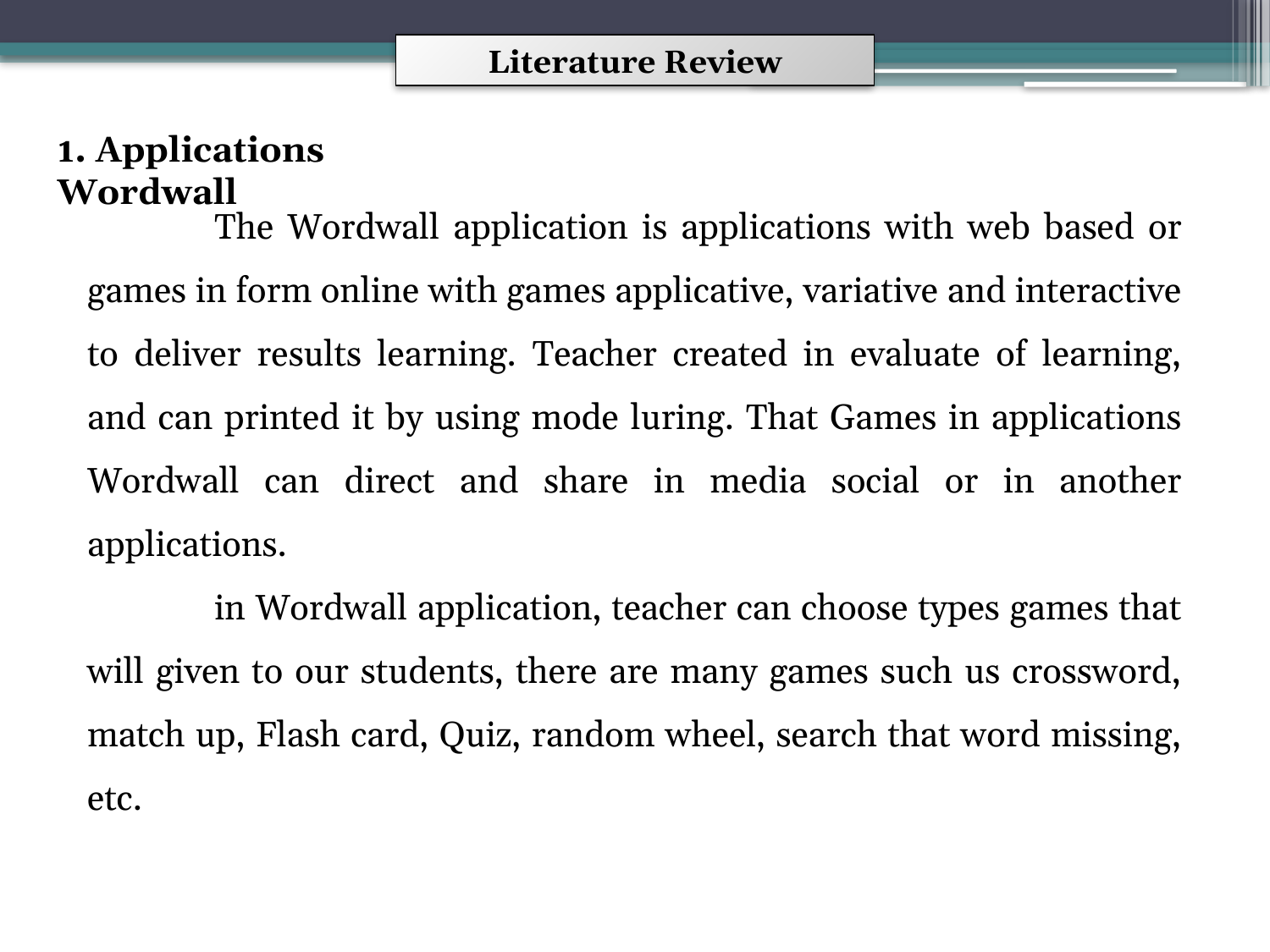

Literature Review
1. Applications Wordwall
	The Wordwall application is applications with web based or games in form online with games applicative, variative and interactive to deliver results learning. Teacher created in evaluate of learning, and can printed it by using mode luring. That Games in applications Wordwall can direct and share in media social or in another applications.
	in Wordwall application, teacher can choose types games that will given to our students, there are many games such us crossword, match up, Flash card, Quiz, random wheel, search that word missing, etc.